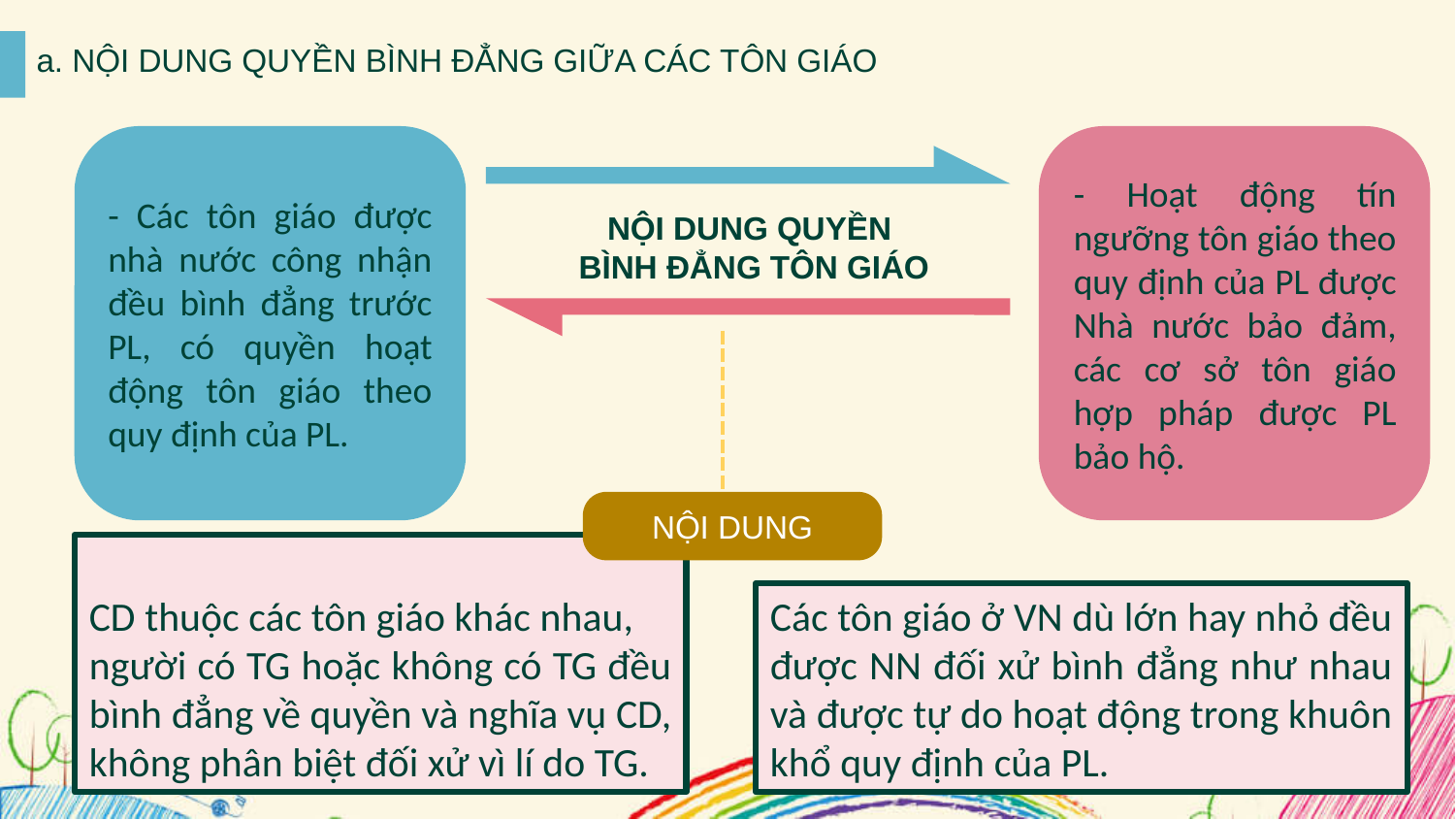

a. NỘI DUNG QUYỀN BÌNH ĐẲNG GIỮA CÁC TÔN GIÁO
- Hoạt động tín ngưỡng tôn giáo theo quy định của PL được Nhà nước bảo đảm, các cơ sở tôn giáo hợp pháp được PL bảo hộ.
- Các tôn giáo được nhà nước công nhận đều bình đẳng trước PL, có quyền hoạt động tôn giáo theo quy định của PL.

NỘI DUNG QUYỀN
BÌNH ĐẲNG TÔN GIÁO

NỘI DUNG
Các tôn giáo ở VN dù lớn hay nhỏ đều được NN đối xử bình đẳng như nhau và được tự do hoạt động trong khuôn khổ quy định của PL.
CD thuộc các tôn giáo khác nhau,
người có TG hoặc không có TG đều bình đẳng về quyền và nghĩa vụ CD, không phân biệt đối xử vì lí do TG.